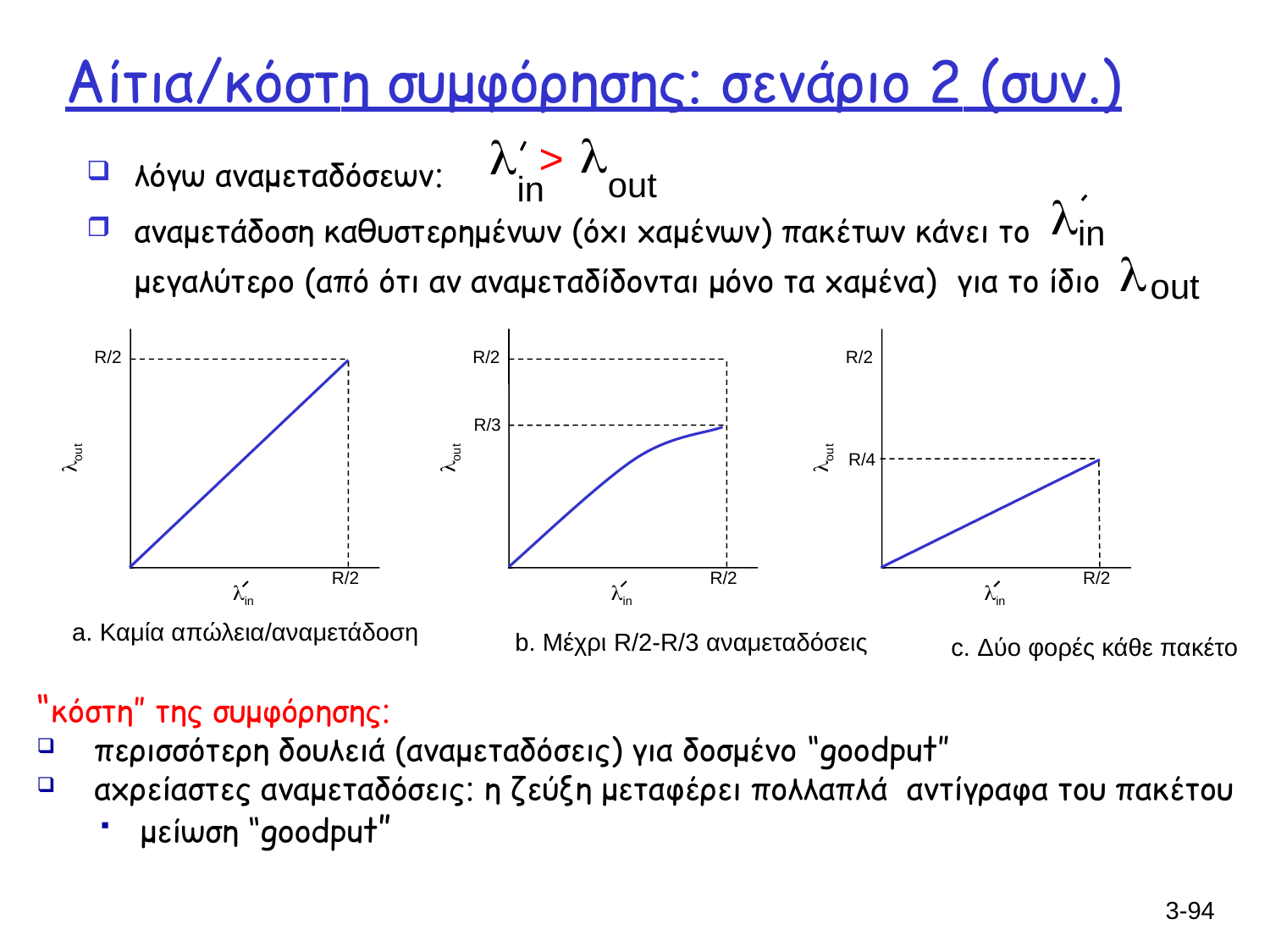

# Αίτια/κόστη συμφόρησης: σενάριο 2 (συν.)
λ
out
λ
in
>

λόγω αναμεταδόσεων:
αναμετάδοση καθυστερημένων (όχι χαμένων) πακέτων κάνει το          μεγαλύτερο (από ότι αν αναμεταδίδονται μόνο τα χαμένα)  για το ίδιο

λ
in

λ
  out

R/2

λout

R/2
λin

a. Καμία απώλεια/αναμετάδοση

R/2
R/2

R/3

λout
λout

R/4

R/2
R/2
λin

λin

b. Μέχρι R/2-R/3 αναμεταδόσεις
c. Δύο φορές κάθε πακέτο
“κόστη” της συμφόρησης:
 περισσότερη δουλειά (αναμεταδόσεις) για δοσμένο “goodput”
 αχρείαστες αναμεταδόσεις: η ζεύξη μεταφέρει πολλαπλά  αντίγραφα του πακέτου
μείωση “goodput”
3-94